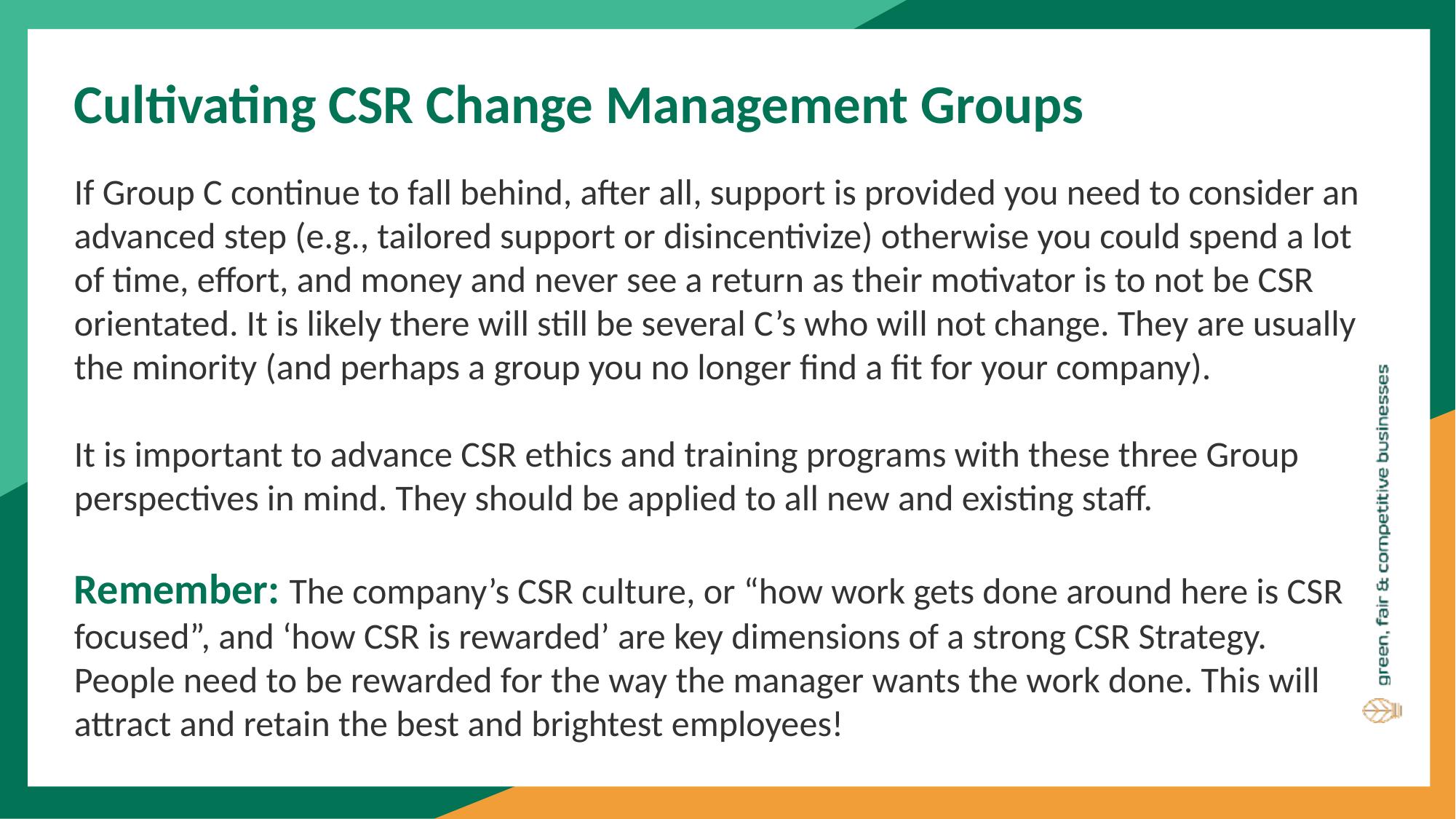

Cultivating CSR Change Management Groups
If Group C continue to fall behind, after all, support is provided you need to consider an advanced step (e.g., tailored support or disincentivize) otherwise you could spend a lot of time, effort, and money and never see a return as their motivator is to not be CSR orientated. It is likely there will still be several C’s who will not change. They are usually the minority (and perhaps a group you no longer find a fit for your company).

It is important to advance CSR ethics and training programs with these three Group perspectives in mind. They should be applied to all new and existing staff.

Remember: The company’s CSR culture, or “how work gets done around here is CSR focused”, and ‘how CSR is rewarded’ are key dimensions of a strong CSR Strategy. People need to be rewarded for the way the manager wants the work done. This will attract and retain the best and brightest employees!